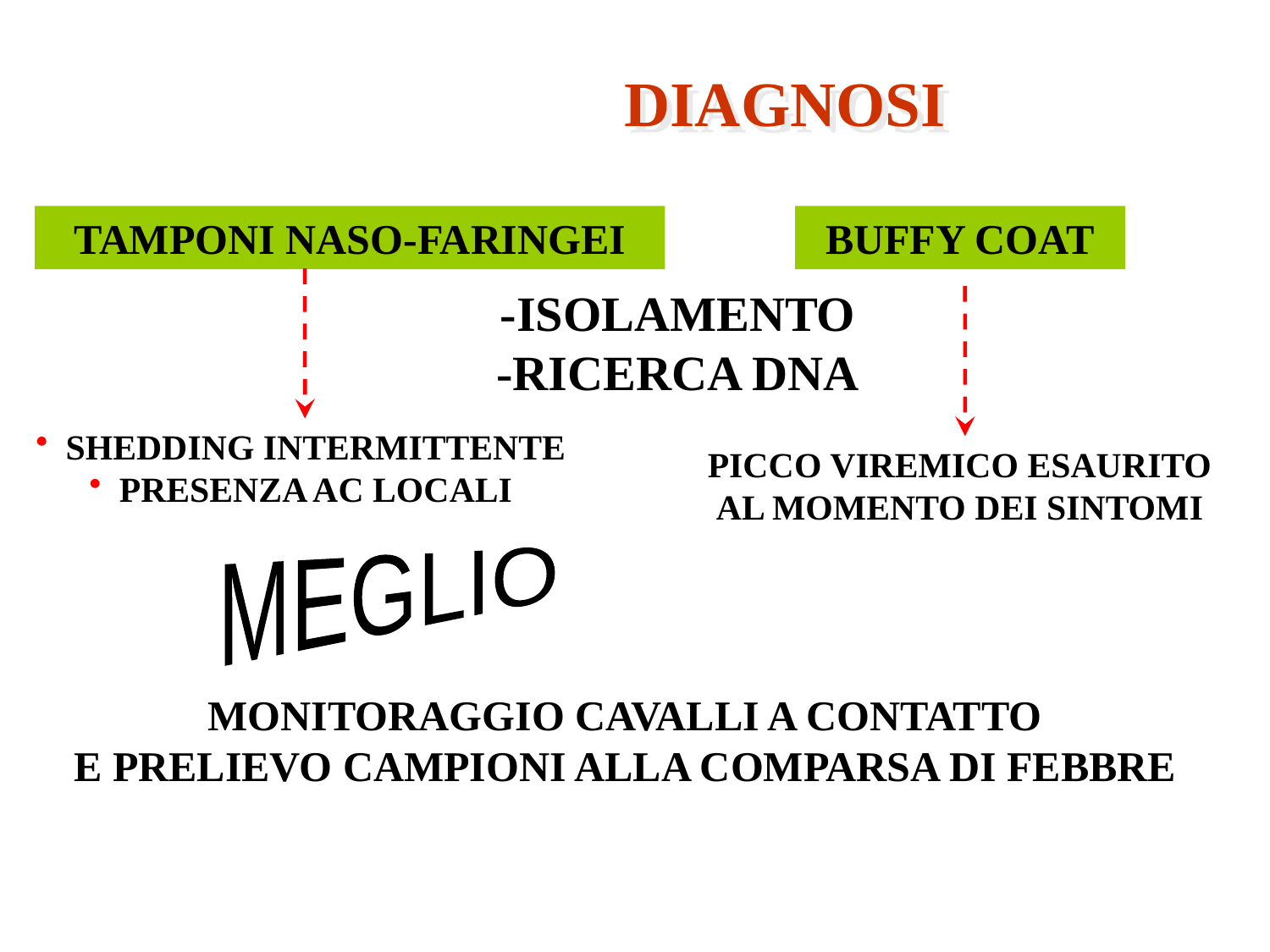

DIAGNOSI
TAMPONI NASO-FARINGEI
BUFFY COAT

-ISOLAMENTO
-RICERCA DNA

SHEDDING INTERMITTENTE
PRESENZA AC LOCALI
PICCO VIREMICO ESAURITO
AL MOMENTO DEI SINTOMI
MEGLIO
MONITORAGGIO CAVALLI A CONTATTO
E PRELIEVO CAMPIONI ALLA COMPARSA DI FEBBRE